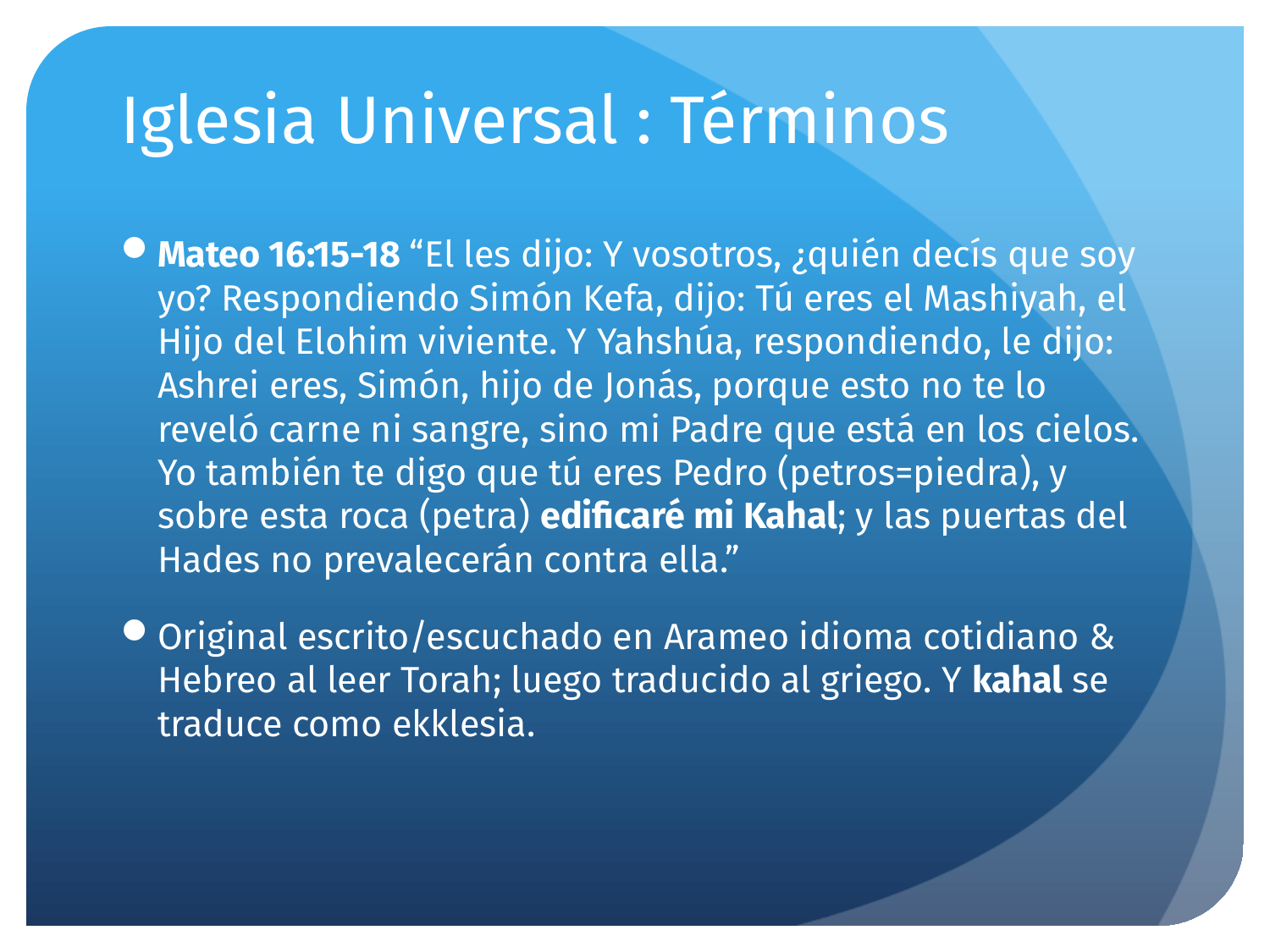

# Iglesia Universal : Términos
Mateo 16:15-18 “El les dijo: Y vosotros, ¿quién decís que soy yo? Respondiendo Simón Kefa, dijo: Tú eres el Mashiyah, el Hijo del Elohim viviente. Y Yahshúa, respondiendo, le dijo: Ashrei eres, Simón, hijo de Jonás, porque esto no te lo reveló carne ni sangre, sino mi Padre que está en los cielos. Yo también te digo que tú eres Pedro (petros=piedra), y sobre esta roca (petra) edificaré mi Kahal; y las puertas del Hades no prevalecerán contra ella.”
Original escrito/escuchado en Arameo idioma cotidiano & Hebreo al leer Torah; luego traducido al griego. Y kahal se traduce como ekklesia.